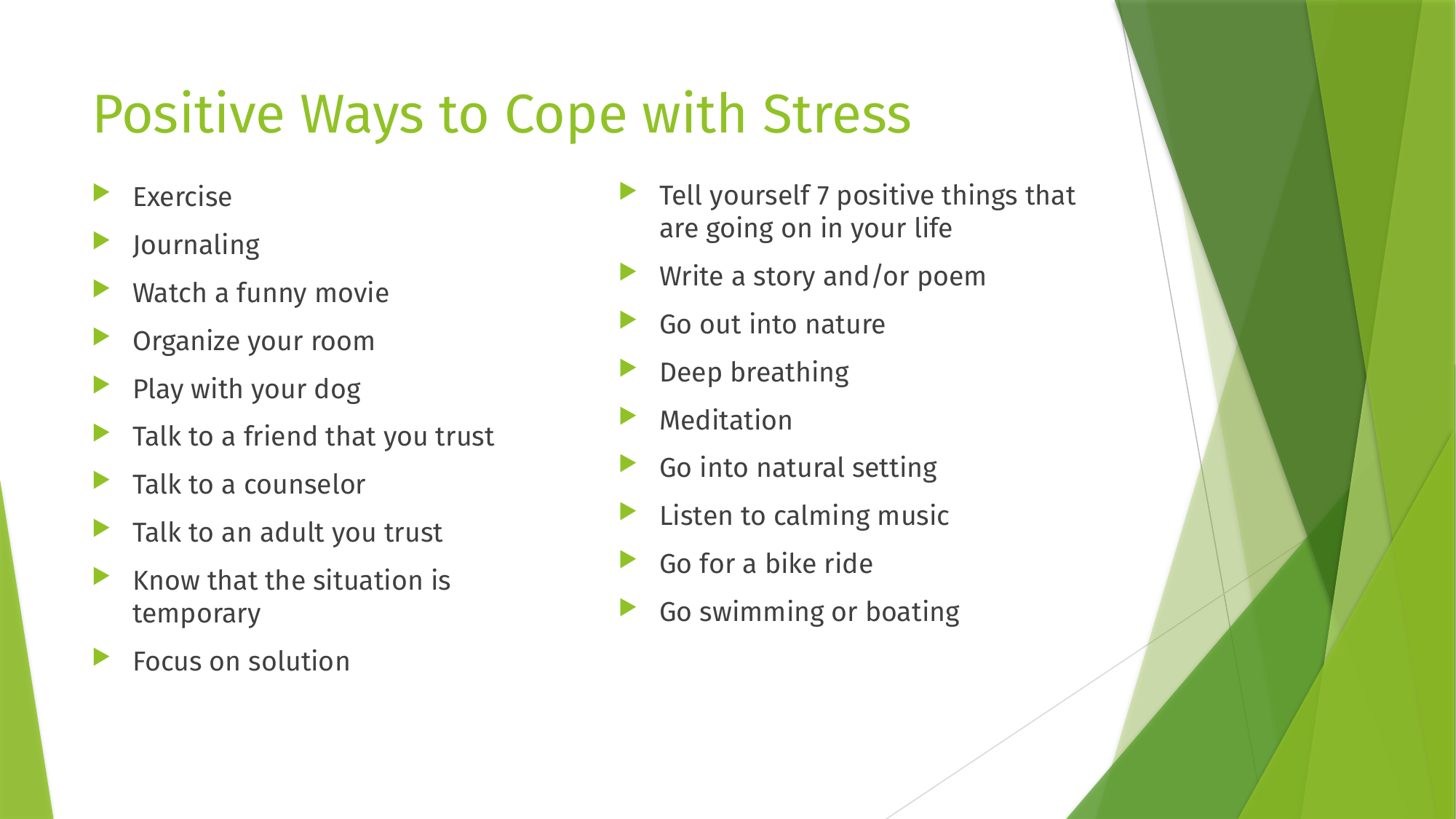

# Positive Ways to Cope with Stress
Tell yourself 7 positive things that are going on in your life
Write a story and/or poem
Go out into nature
Deep breathing
Meditation
Go into natural setting
Listen to calming music
Go for a bike ride
Go swimming or boating

Exercise
Journaling
Watch a funny movie
Organize your room
Play with your dog
Talk to a friend that you trust
Talk to a counselor
Talk to an adult you trust
Know that the situation is temporary
Focus on solution